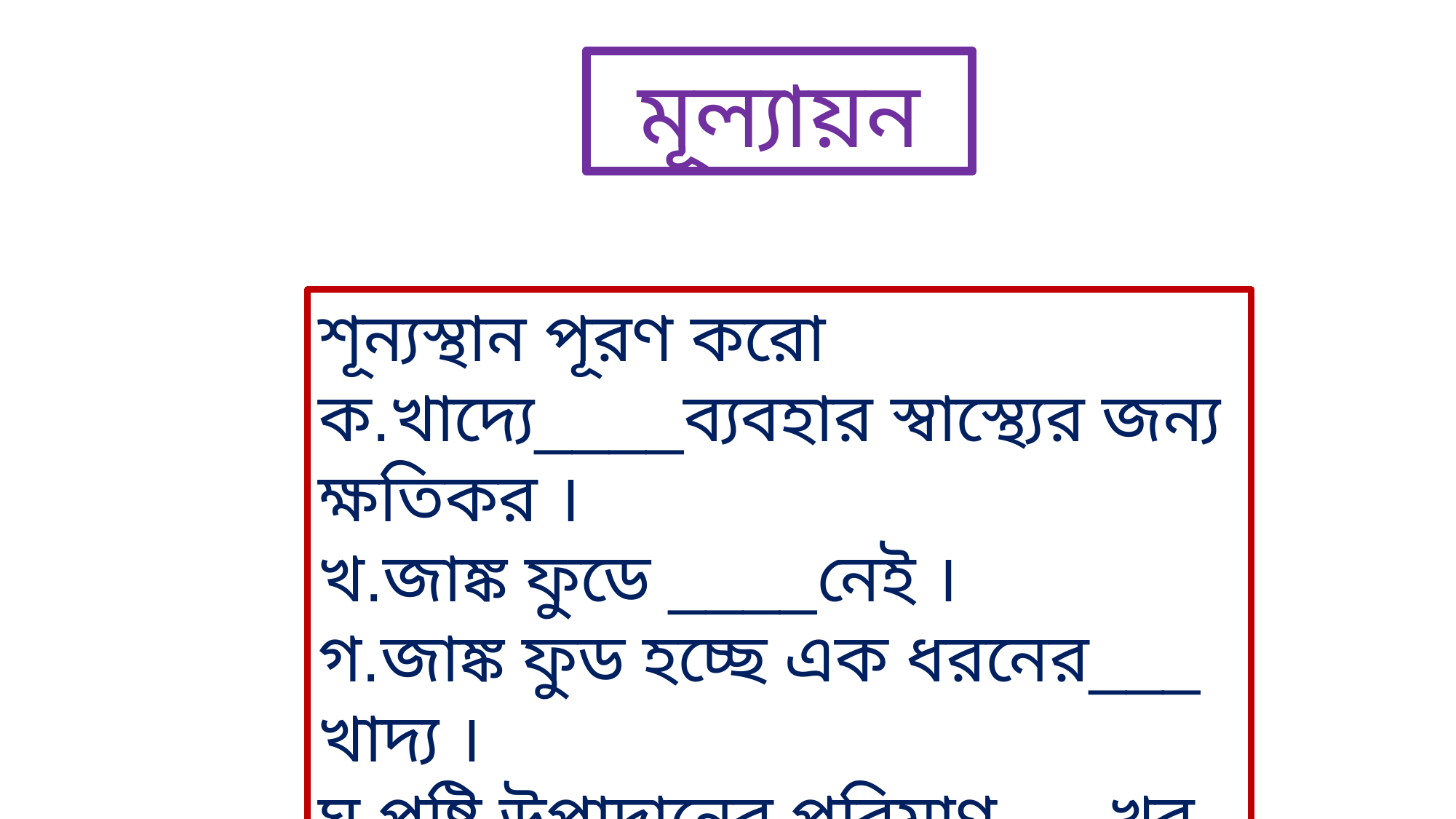

মূল্যায়ন
শূন্যস্থান পূরণ করো
ক.খাদ্যে____ব্যবহার স্বাস্থ্যের জন্য ক্ষতিকর ।
খ.জাঙ্ক ফুডে ____নেই ।
গ.জাঙ্ক ফুড হচ্ছে এক ধরনের___ খাদ্য ।
ঘ.পুষ্টি উপাদানের পরিমাণ___খুব কম